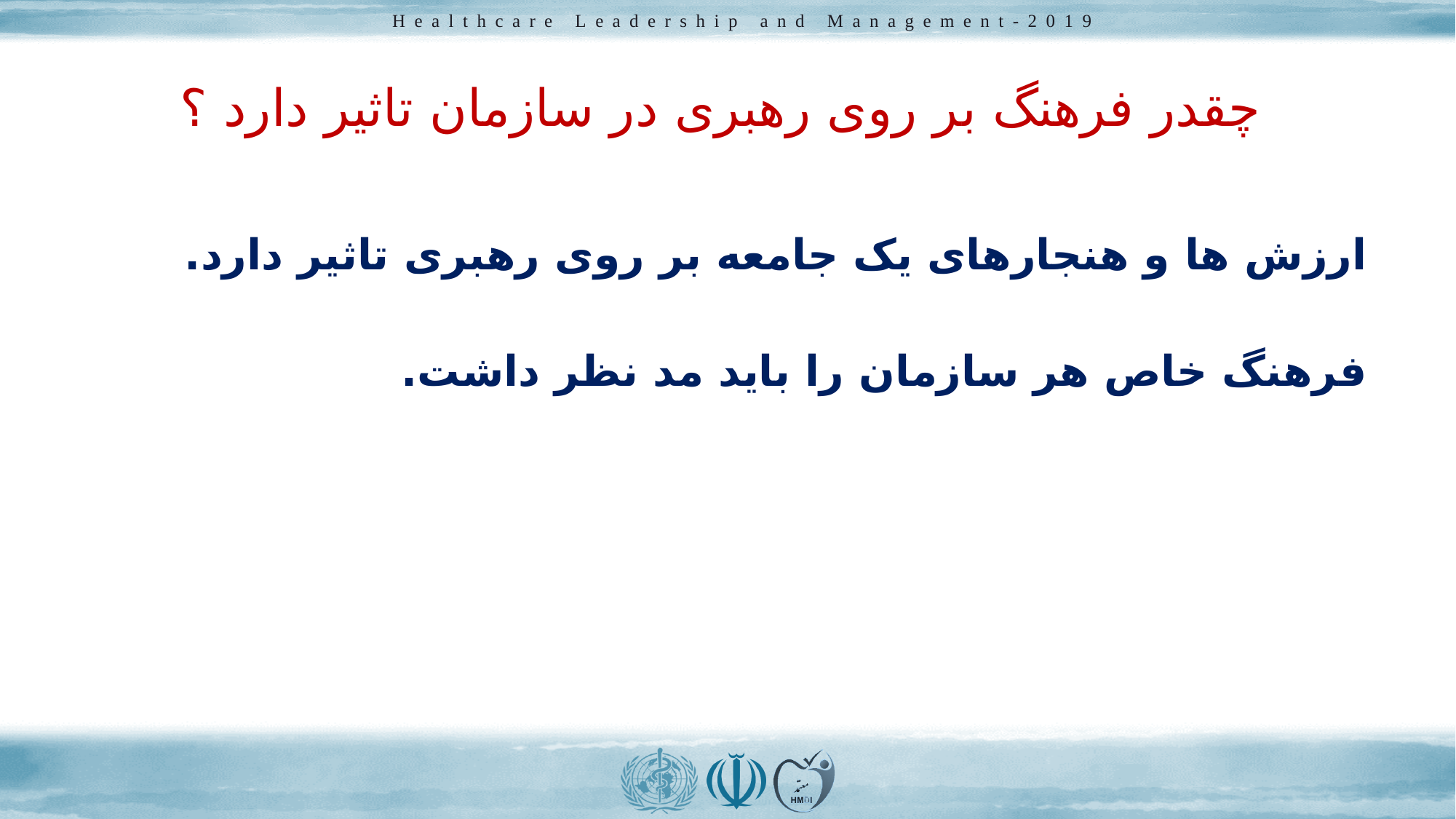

# چقدر فرهنگ بر روی رهبری در سازمان تاثیر دارد ؟
ارزش ها و هنجارهای یک جامعه بر روی رهبری تاثیر دارد.
فرهنگ خاص هر سازمان را باید مد نظر داشت.